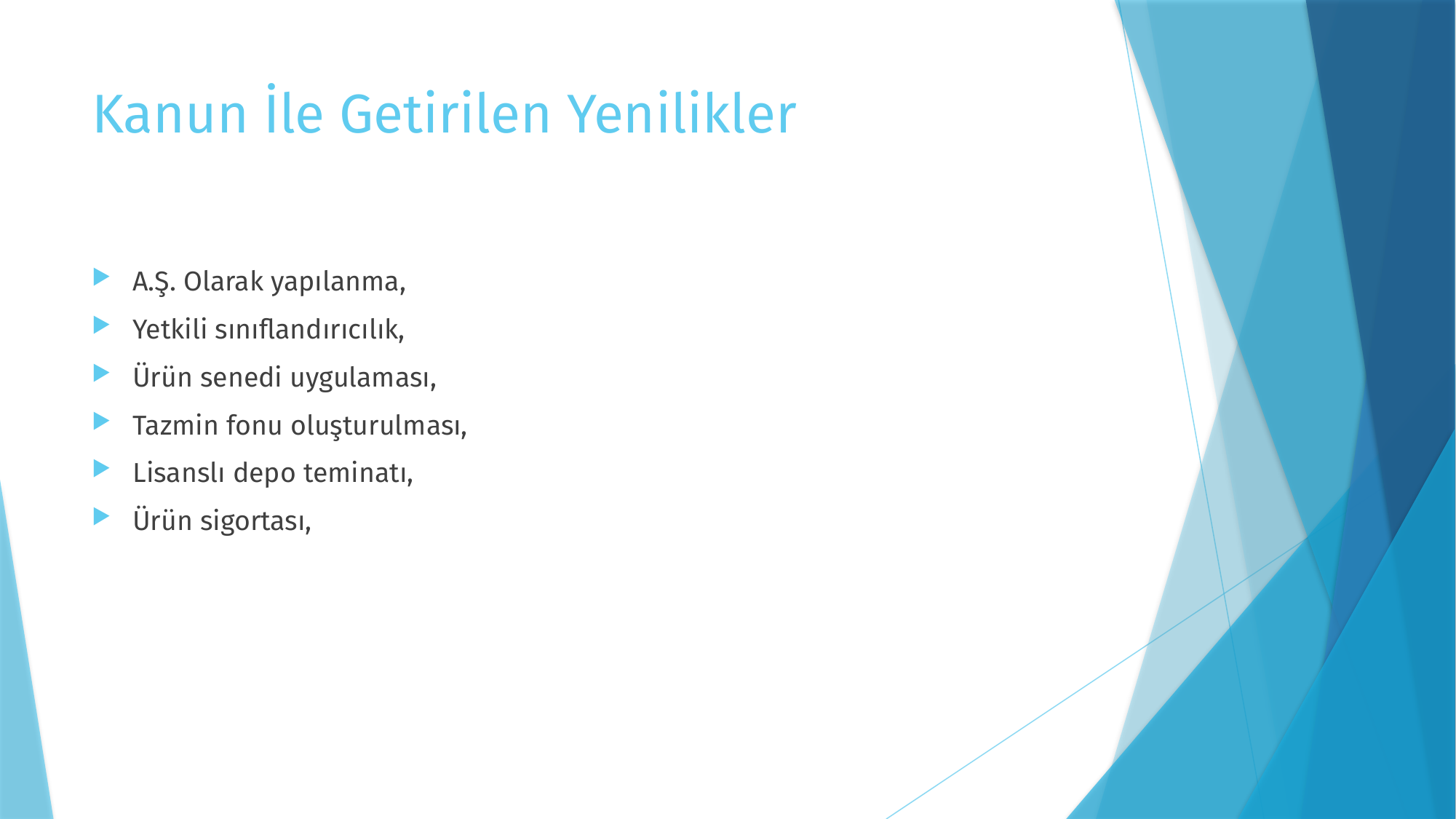

# Kanun İle Getirilen Yenilikler
A.Ş. Olarak yapılanma,
Yetkili sınıflandırıcılık,
Ürün senedi uygulaması,
Tazmin fonu oluşturulması,
Lisanslı depo teminatı,
Ürün sigortası,